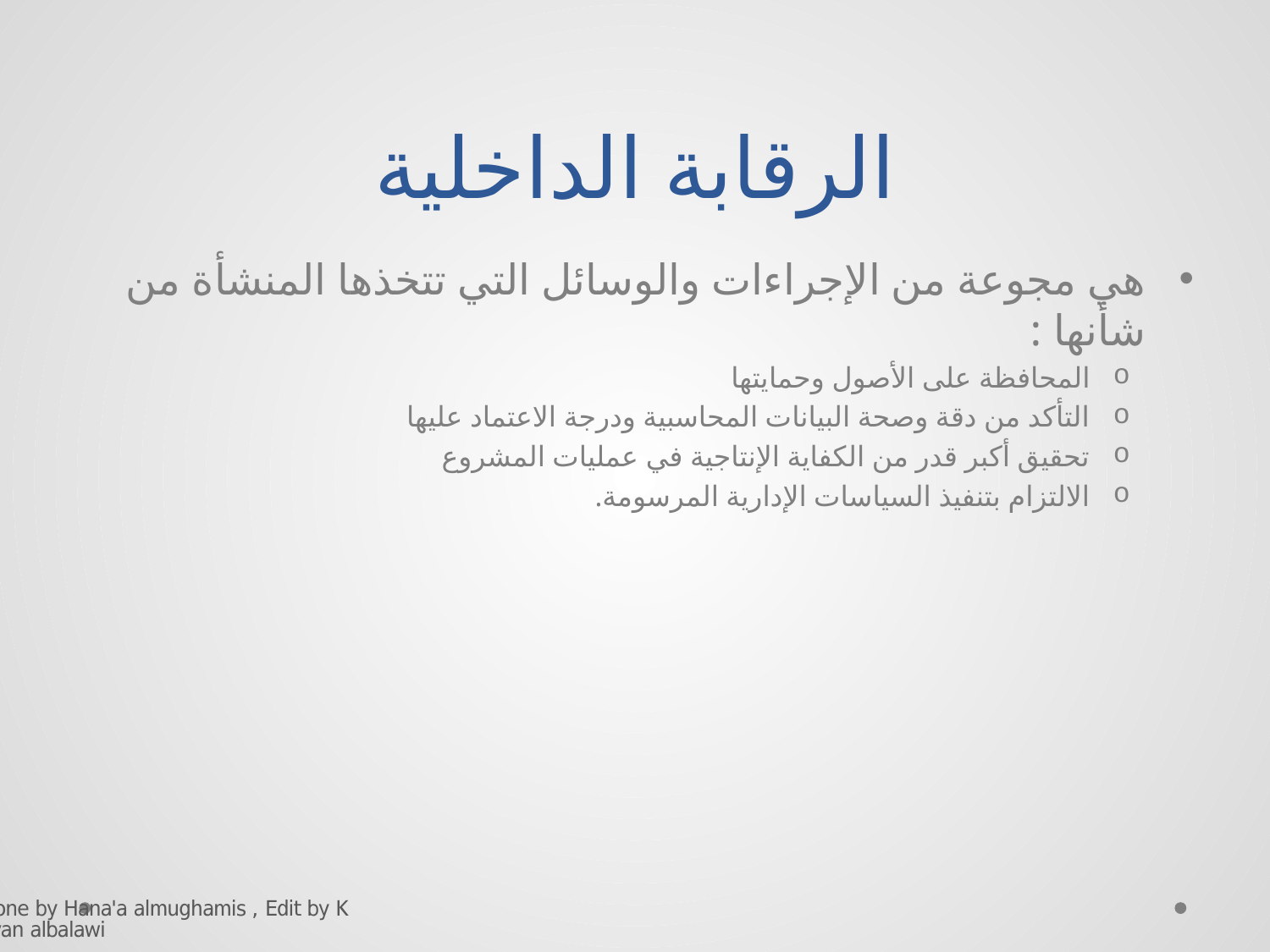

# الرقابة الداخلية
هي مجوعة من الإجراءات والوسائل التي تتخذها المنشأة من شأنها :
المحافظة على الأصول وحمايتها
التأكد من دقة وصحة البيانات المحاسبية ودرجة الاعتماد عليها
تحقيق أكبر قدر من الكفاية الإنتاجية في عمليات المشروع
الالتزام بتنفيذ السياسات الإدارية المرسومة.
Done by Hana'a almughamis , Edit by Kayan albalawi